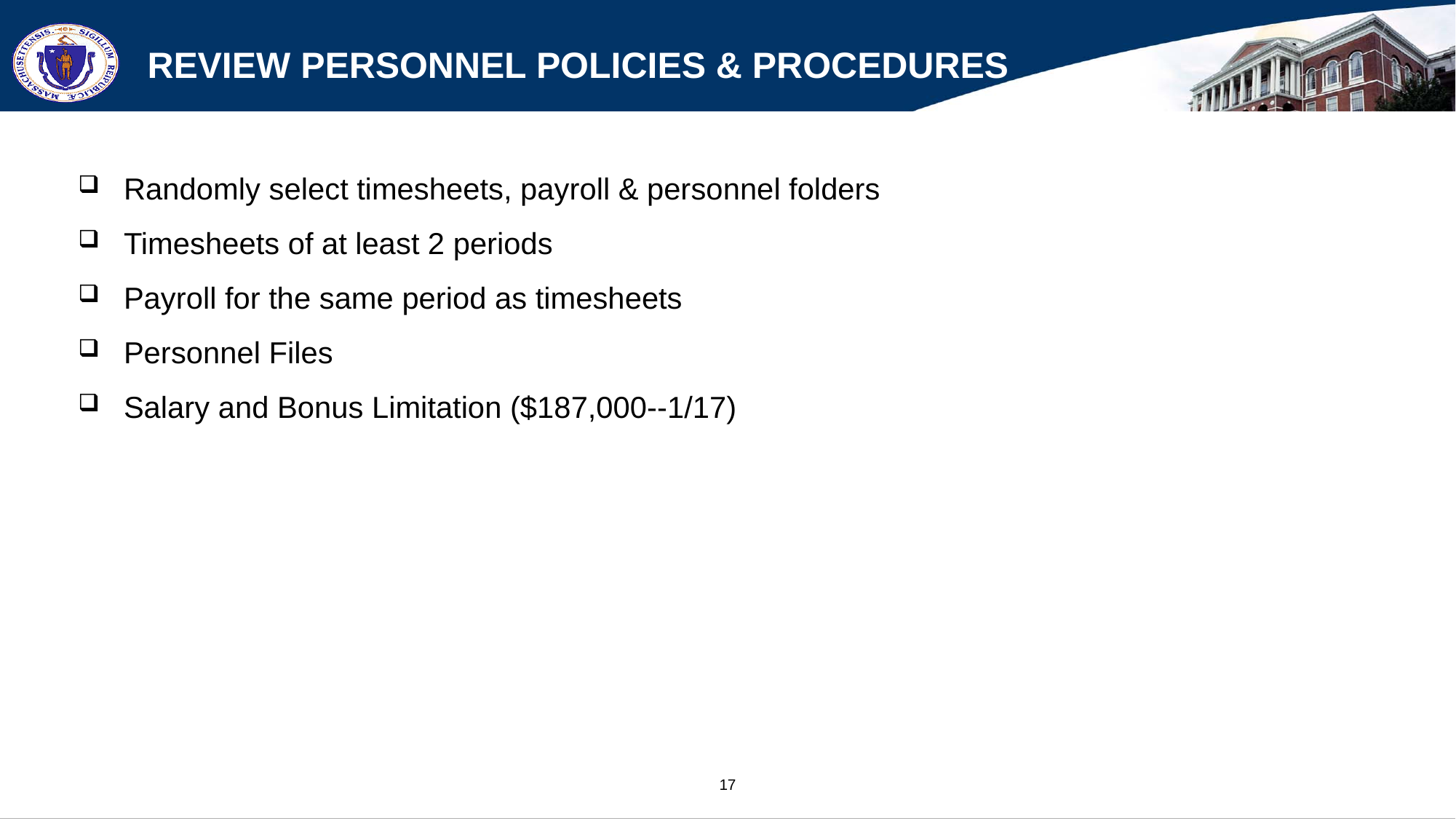

# Review Personnel Policies & Procedures
Randomly select timesheets, payroll & personnel folders
Timesheets of at least 2 periods
Payroll for the same period as timesheets
Personnel Files
Salary and Bonus Limitation ($187,000--1/17)